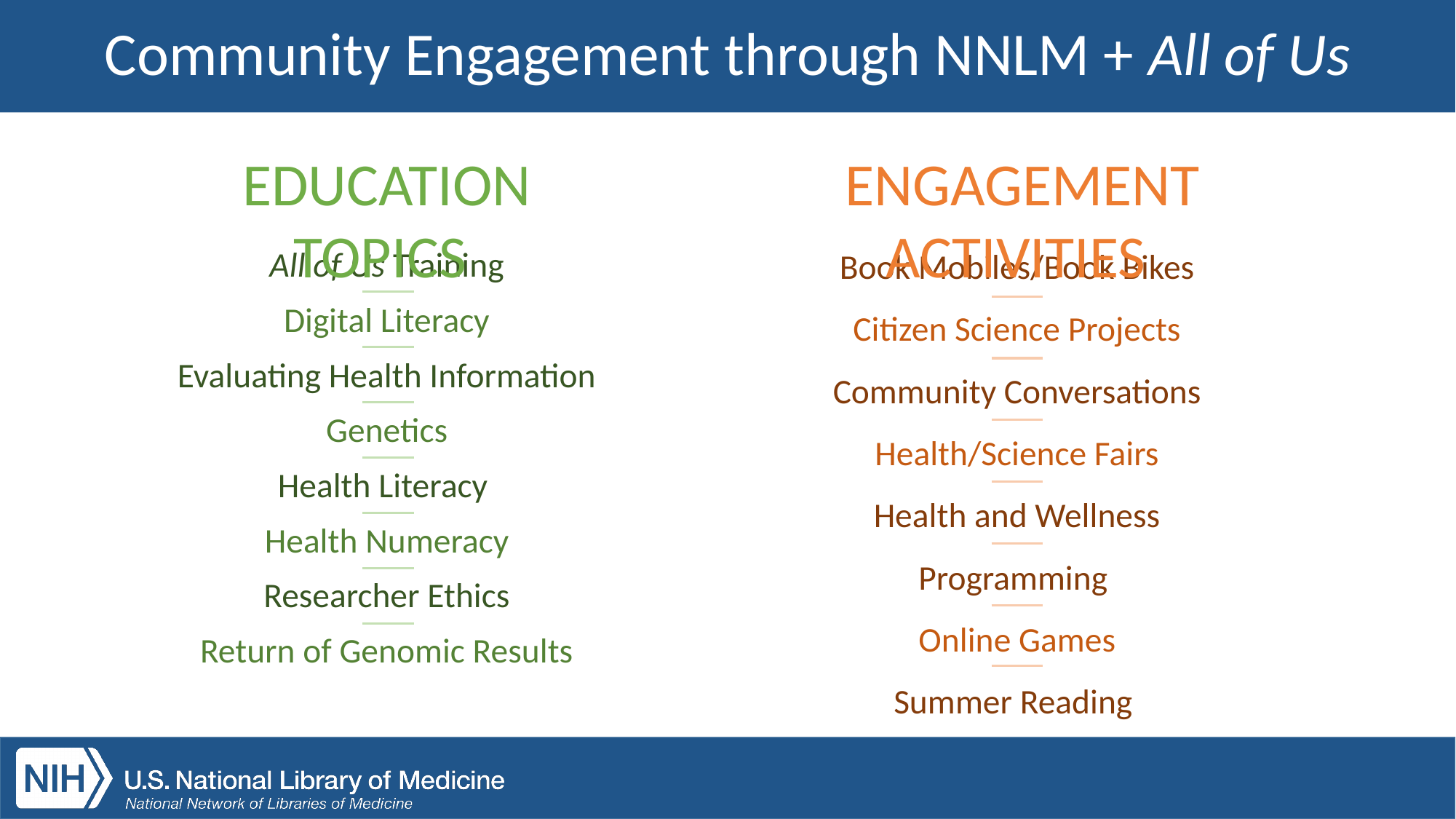

# Community Engagement through NNLM + All of Us
Education Topics
Engagement Activities
Book Mobiles/Book Bikes
Citizen Science Projects
Community Conversations
Health/Science Fairs
Health and Wellness Programming
Online Games
Summer Reading
All of Us Training
Digital Literacy
Evaluating Health Information
Genetics
Health Literacy
Health Numeracy
Researcher Ethics
Return of Genomic Results